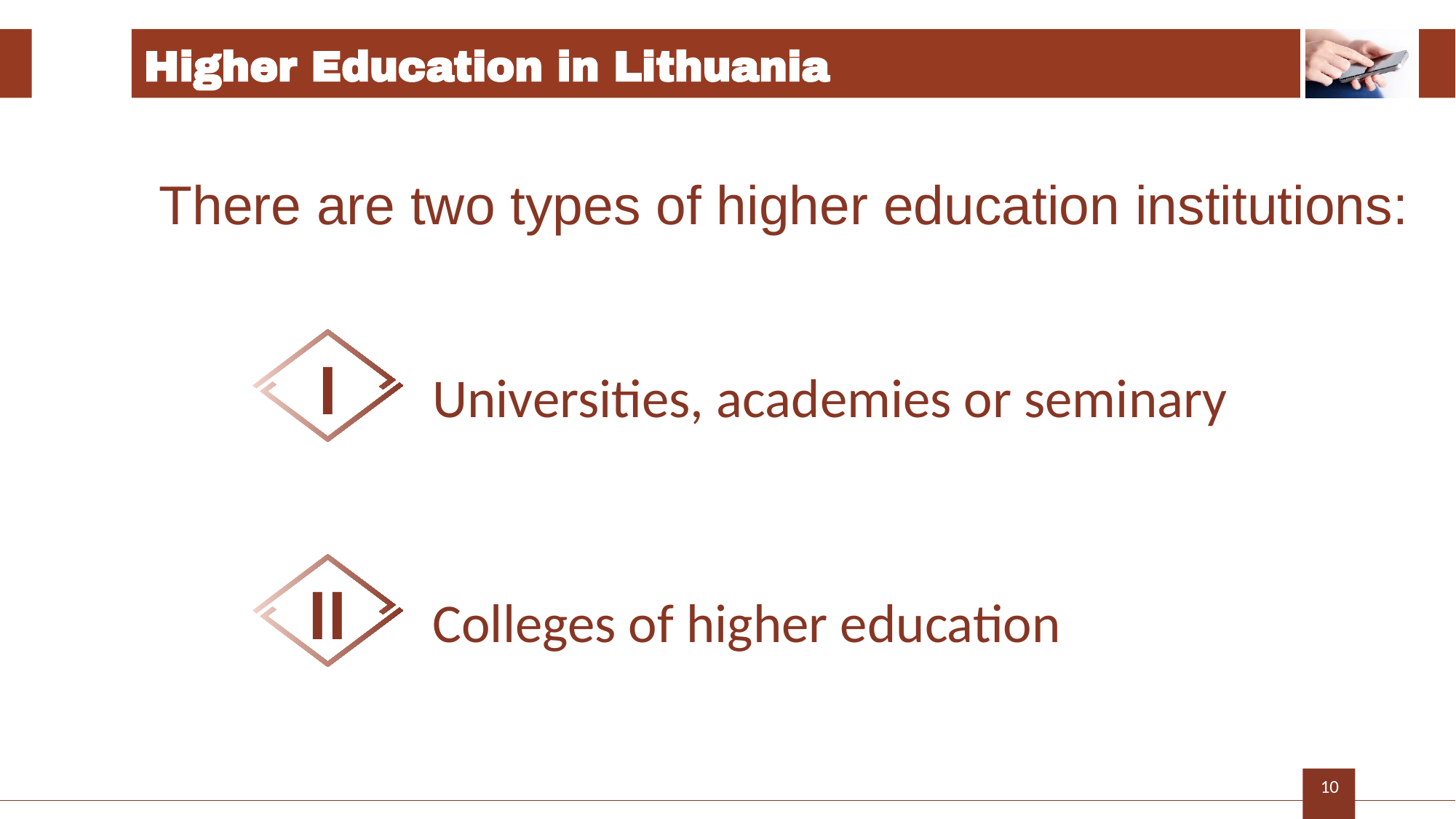

# Higher Education in Lithuania
 There are two types of higher education institutions:
Universities, academies or seminary
I
Colleges of higher education
II
10